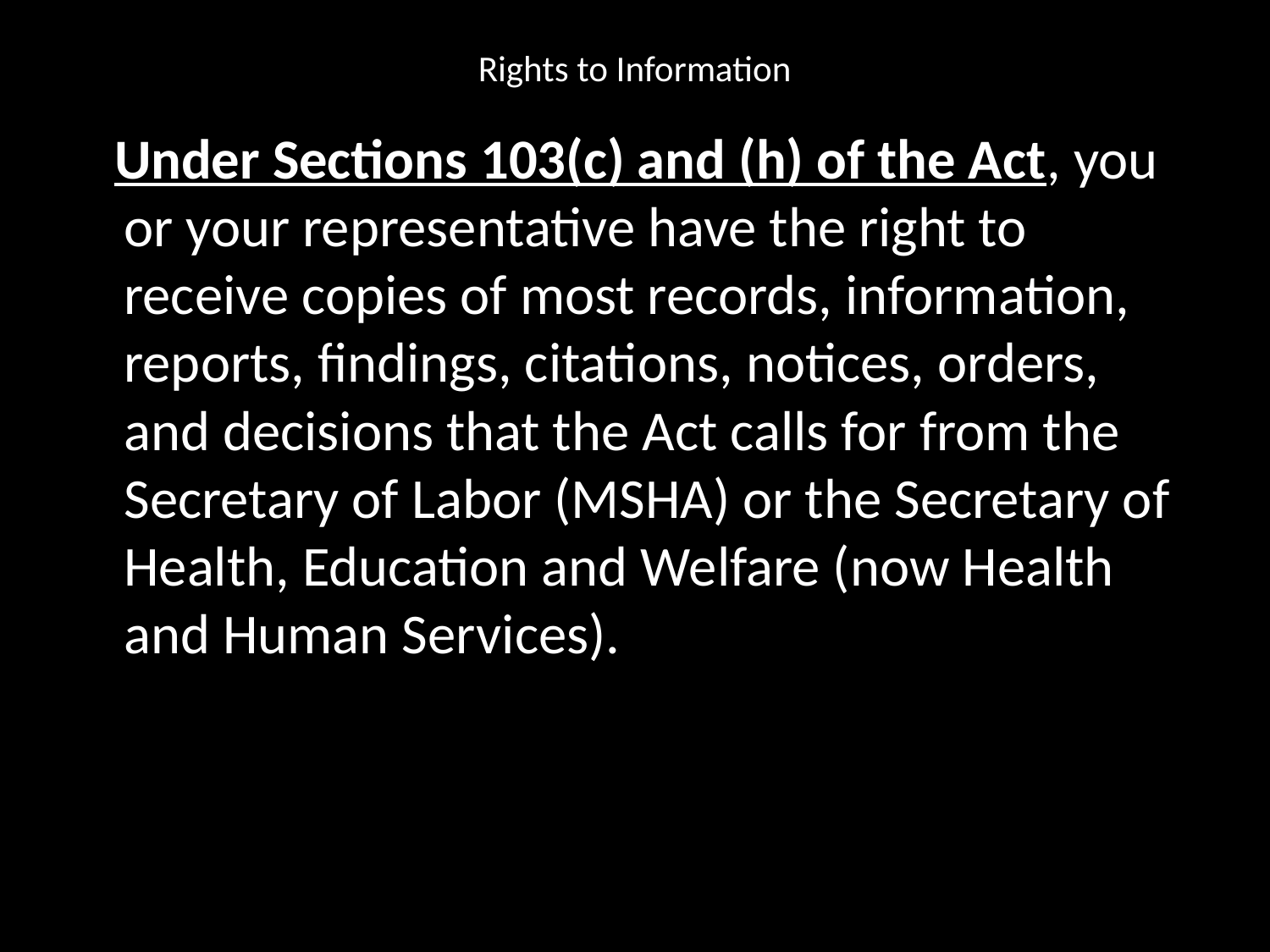

# Rights to Information
   Under Sections 103(c) and (h) of the Act, you or your representative have the right to receive copies of most records, information, reports, findings, citations, notices, orders, and decisions that the Act calls for from the Secretary of Labor (MSHA) or the Secretary of Health, Education and Welfare (now Health and Human Services).